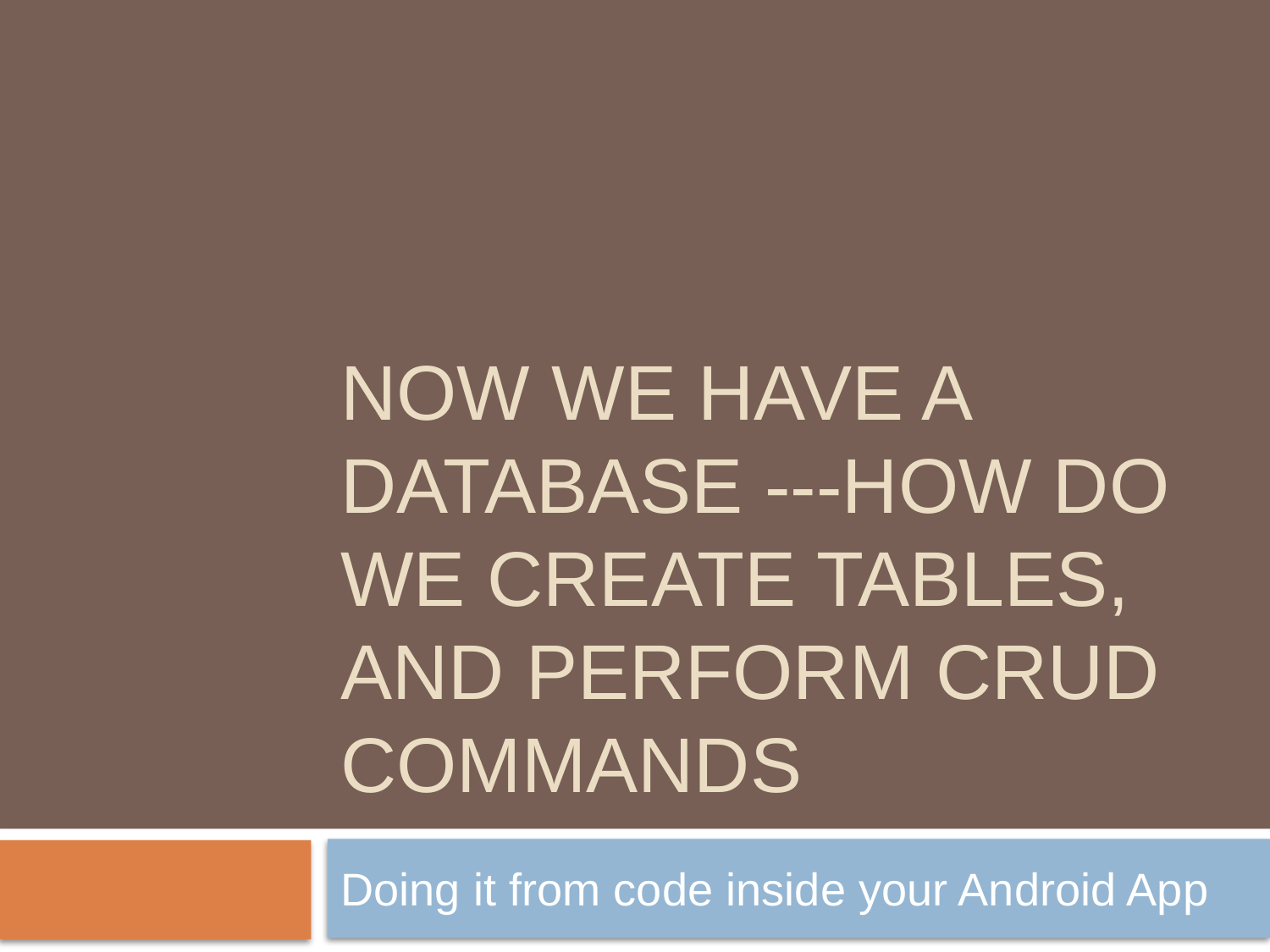

# Now we have a database ---how do we create tables, and perform CRUD commands
Doing it from code inside your Android App